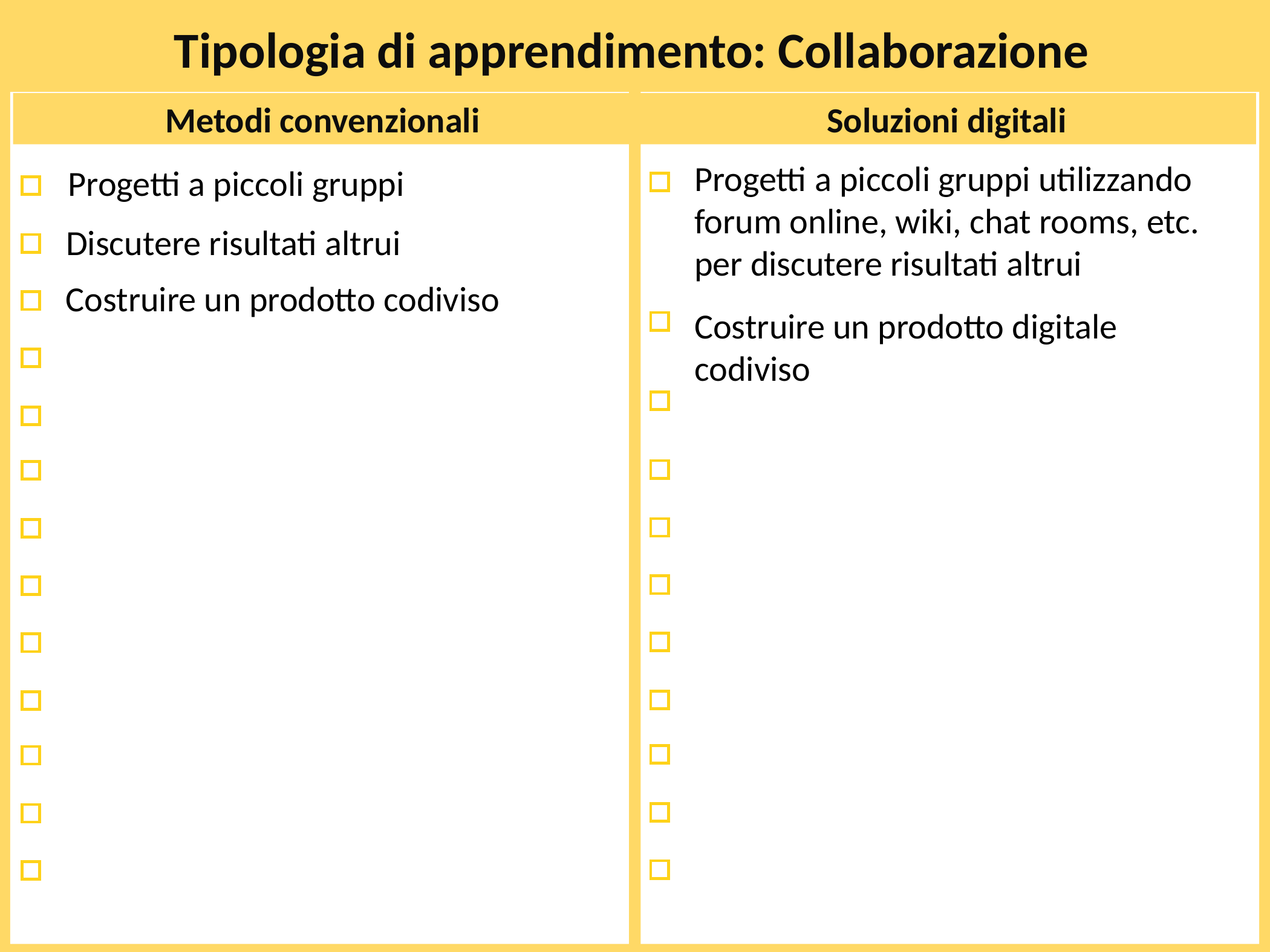

Tipologia di apprendimento: Collaborazione
Reading books, papers;

Metodi convenzionali
Soluzioni digitali
Progetti a piccoli gruppi utilizzando forum online, wiki, chat rooms, etc. per discutere risultati altrui
Progetti a piccoli gruppi

Discutere risultati altrui

Costruire un prodotto codiviso

Costruire un prodotto digitale codiviso